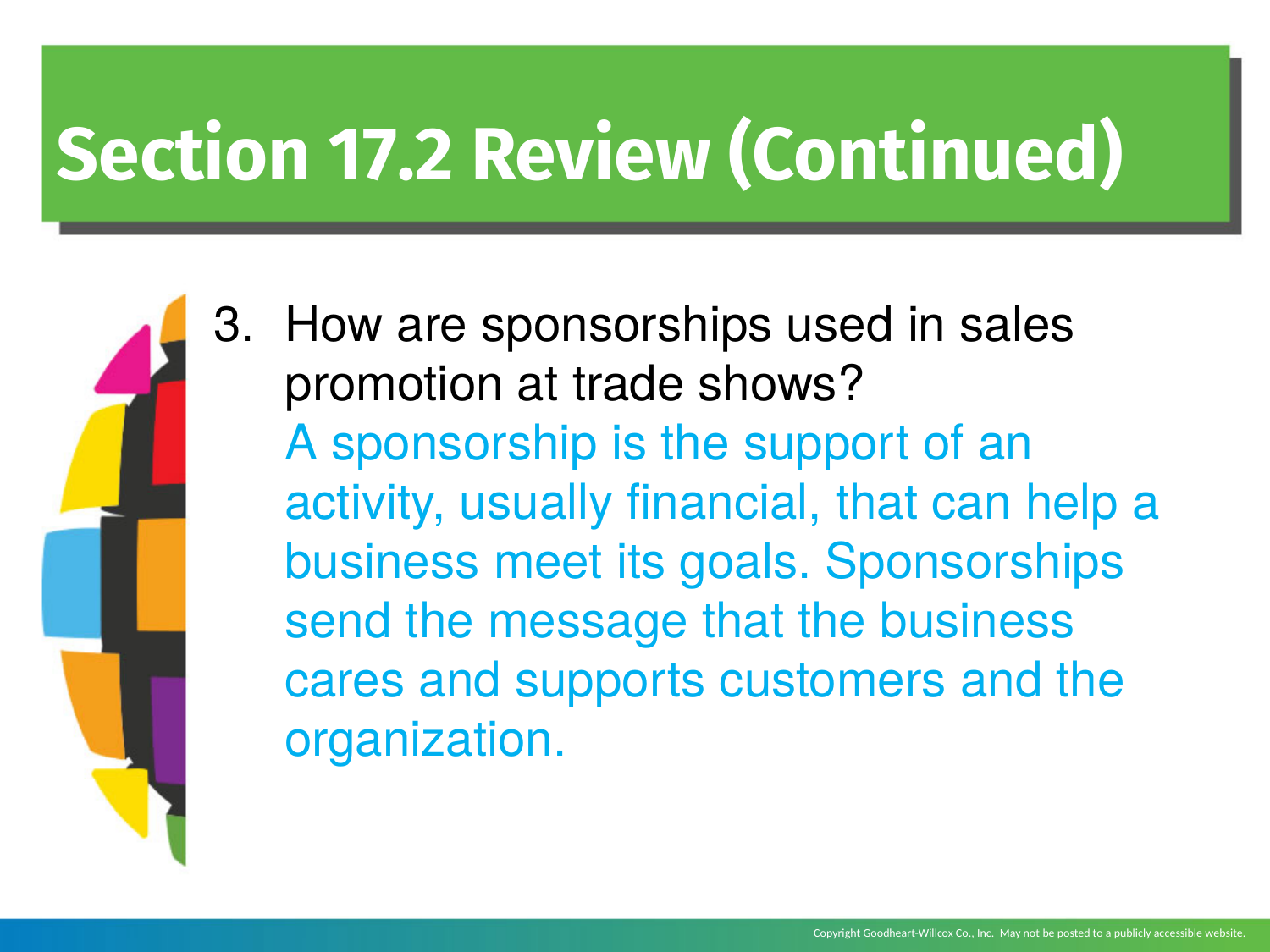

# Section 17.2 Review (Continued)
How are sponsorships used in sales promotion at trade shows?
	A sponsorship is the support of an activity, usually financial, that can help a business meet its goals. Sponsorships send the message that the business cares and supports customers and the organization.